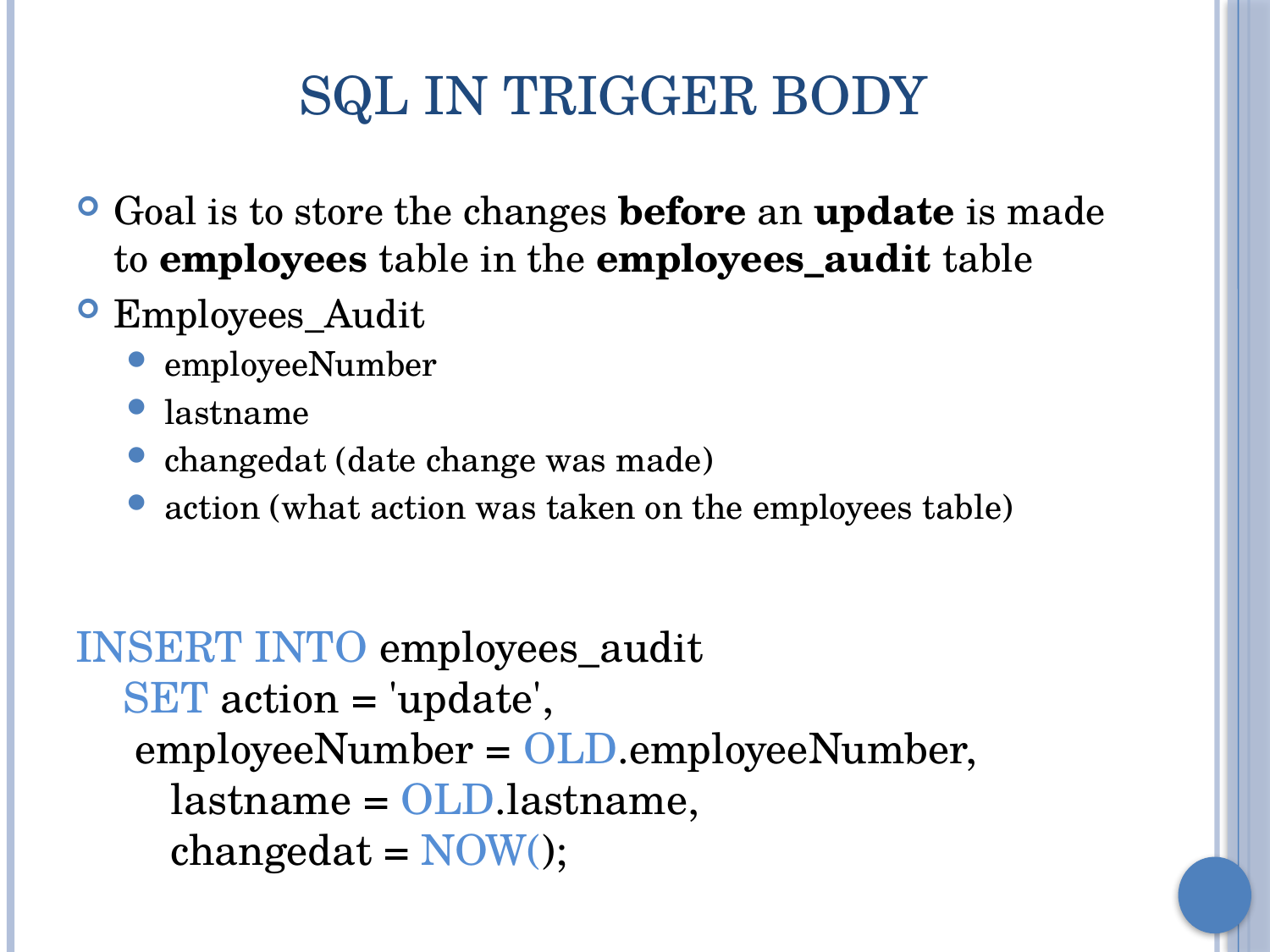

# SQL in Trigger Body
Goal is to store the changes before an update is made to employees table in the employees_audit table
Employees_Audit
employeeNumber
lastname
changedat (date change was made)
action (what action was taken on the employees table)
INSERT INTO employees_audit
    SET action = 'update',
     employeeNumber = OLD.employeeNumber,
        lastname = OLD.lastname,
        changedat = NOW();